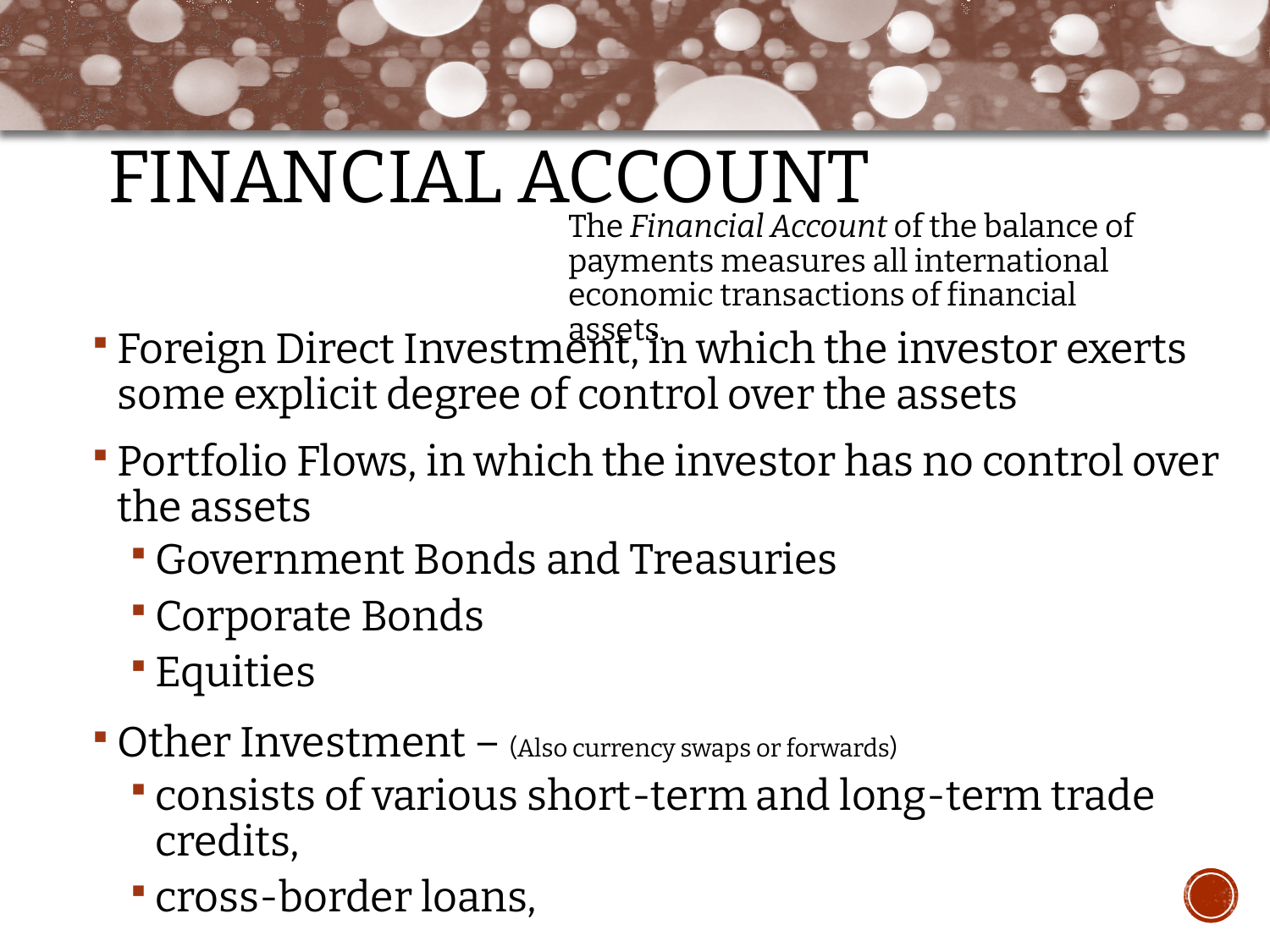

# Financial Account
The Financial Account of the balance of payments measures all international economic transactions of financial assets.
Foreign Direct Investment, in which the investor exerts some explicit degree of control over the assets
Portfolio Flows, in which the investor has no control over the assets
Government Bonds and Treasuries
Corporate Bonds
Equities
Other Investment – (Also currency swaps or forwards)
consists of various short-term and long-term trade credits,
cross-border loans,